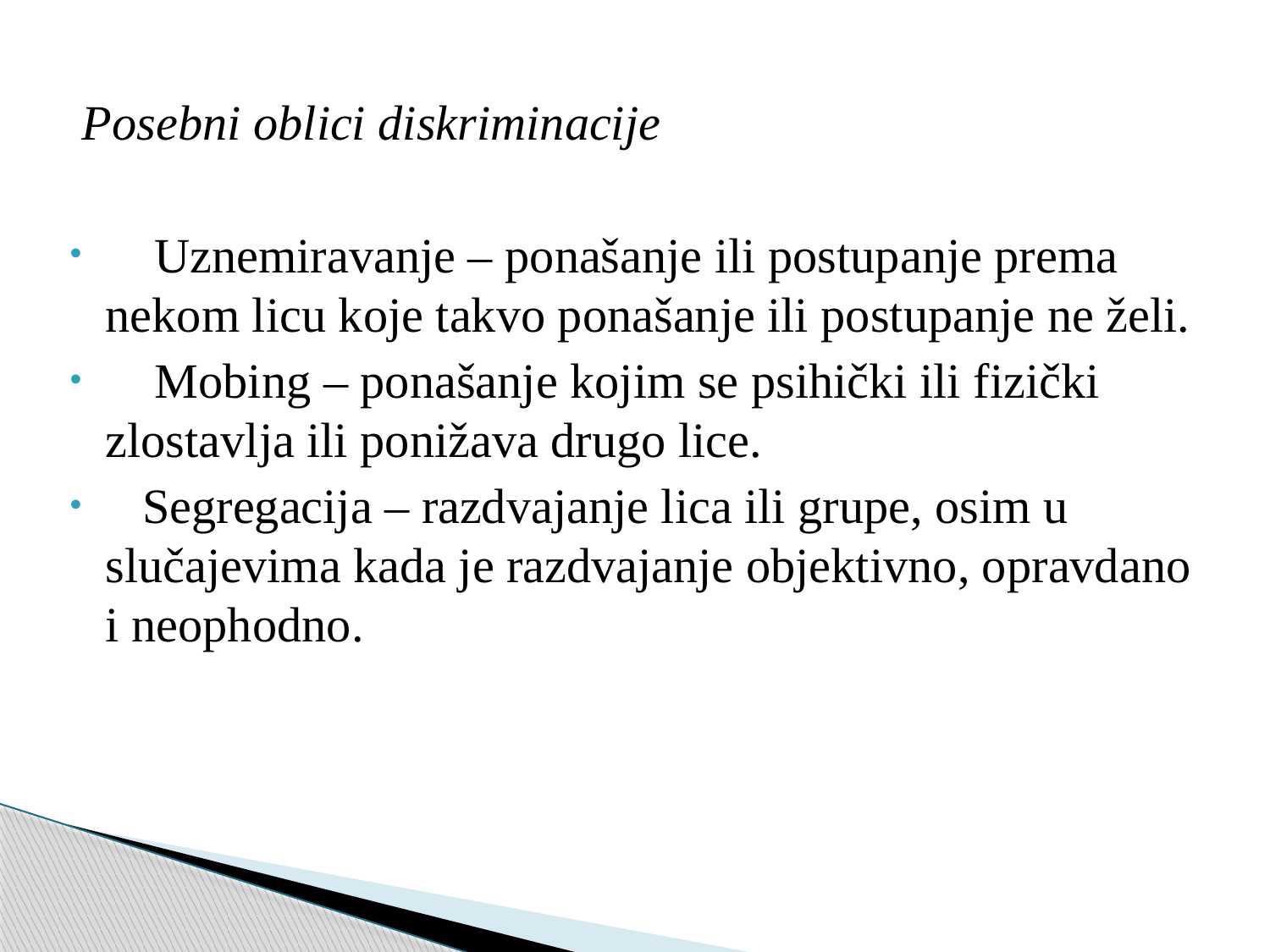

Posebni oblici diskriminacije

    Uznemiravanje – ponašanje ili postupanje prema nekom licu koje takvo ponašanje ili postupanje ne želi.
    Mobing – ponašanje kojim se psihički ili fizički zlostavlja ili ponižava drugo lice.
   Segregacija – razdvajanje lica ili grupe, osim u slučajevima kada je razdvajanje objektivno, opravdano i neophodno.